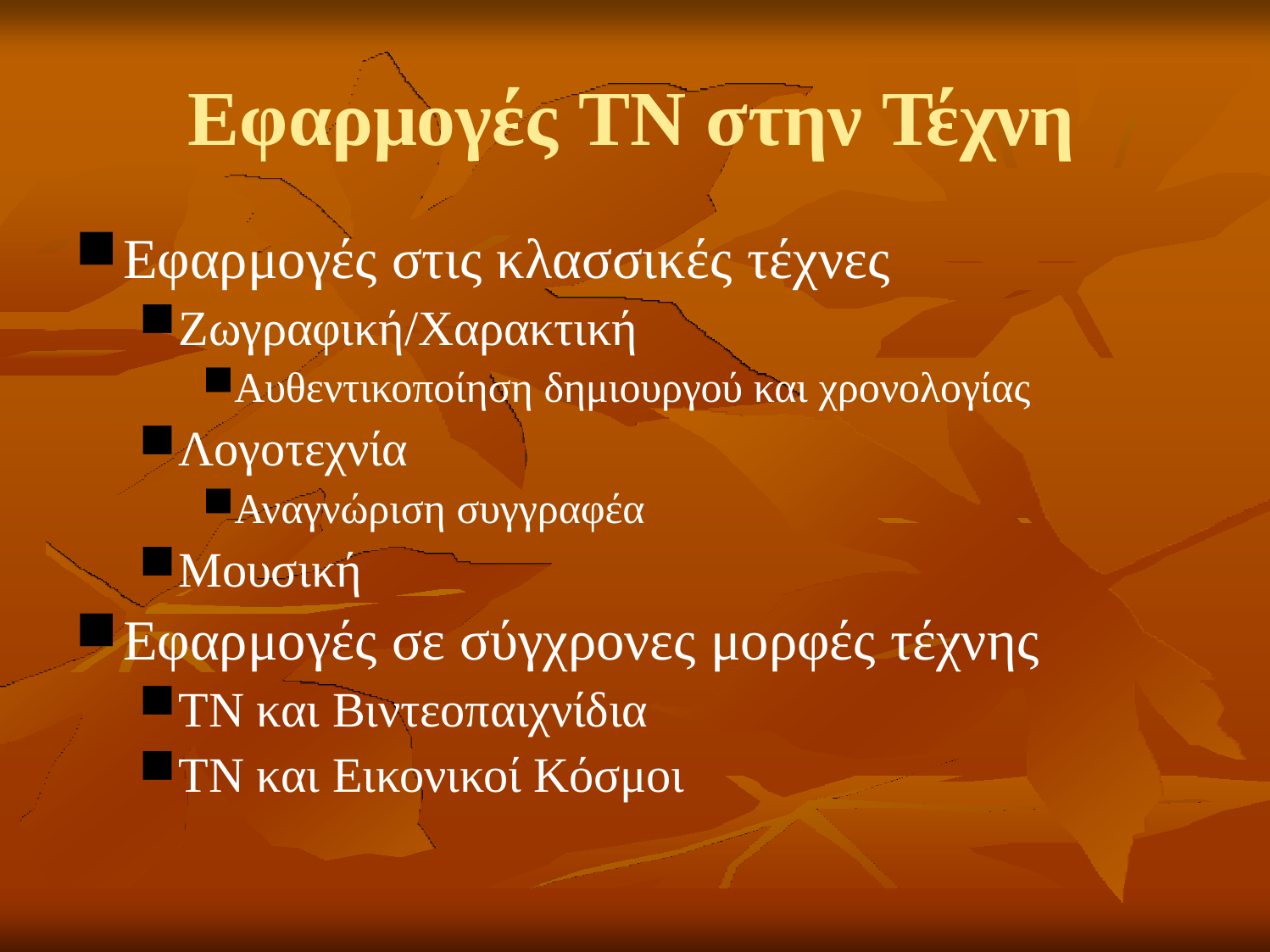

# Εφαρμογές ΤΝ στην Τέχνη

Εφαρμογές στις κλασσικές τέχνες
Ζωγραφική/Χαρακτική
Αυθεντικοποίηση δημιουργού και χρονολογίας
Λογοτεχνία
Αναγνώριση συγγραφέα
Μουσική
Εφαρμογές σε σύγχρονες μορφές τέχνης
ΤΝ και Βιντεοπαιχνίδια
ΤΝ και Εικονικοί Κόσμοι